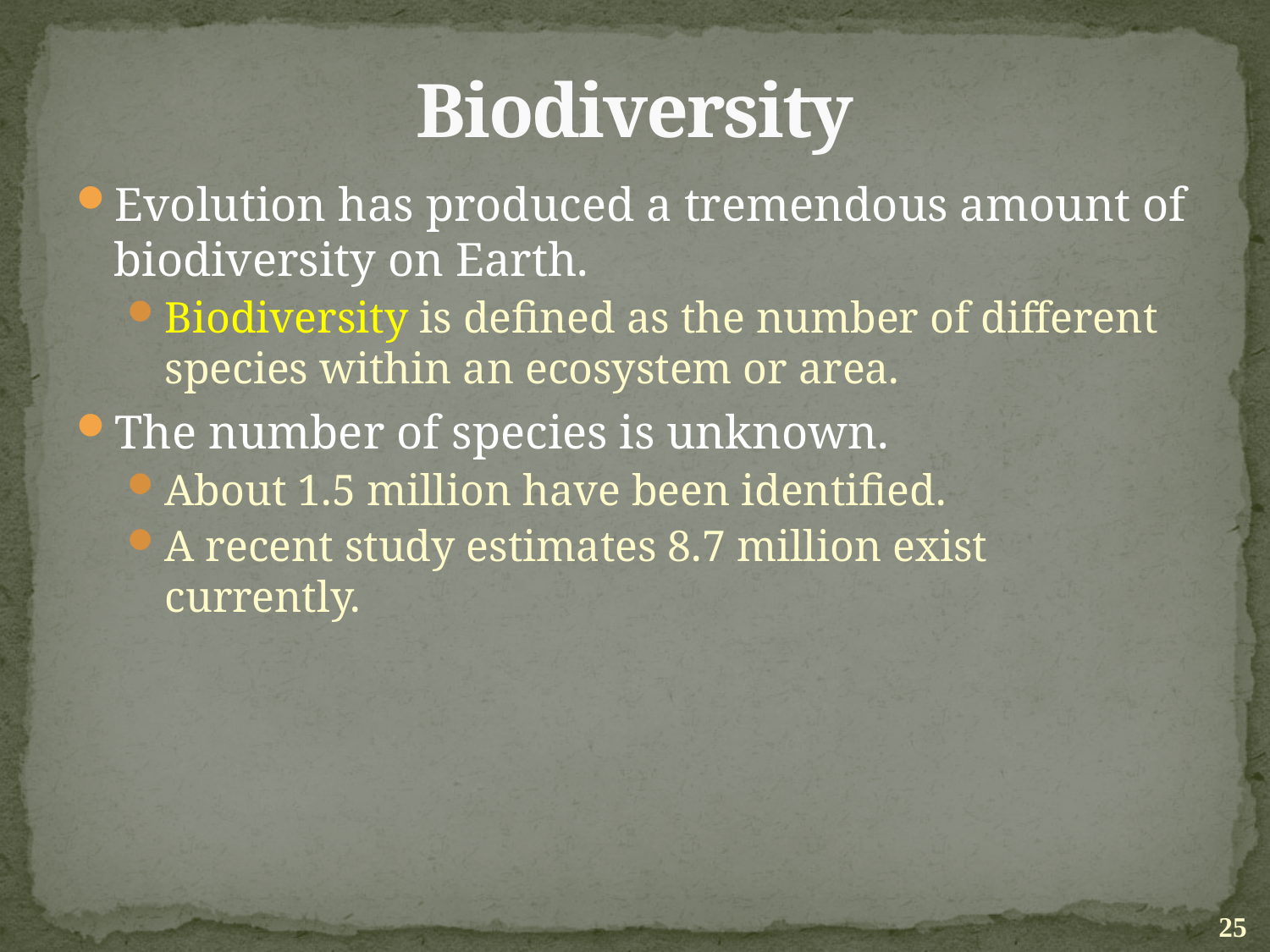

# Biodiversity
Evolution has produced a tremendous amount of biodiversity on Earth.
Biodiversity is defined as the number of different species within an ecosystem or area.
The number of species is unknown.
About 1.5 million have been identified.
A recent study estimates 8.7 million exist currently.
25